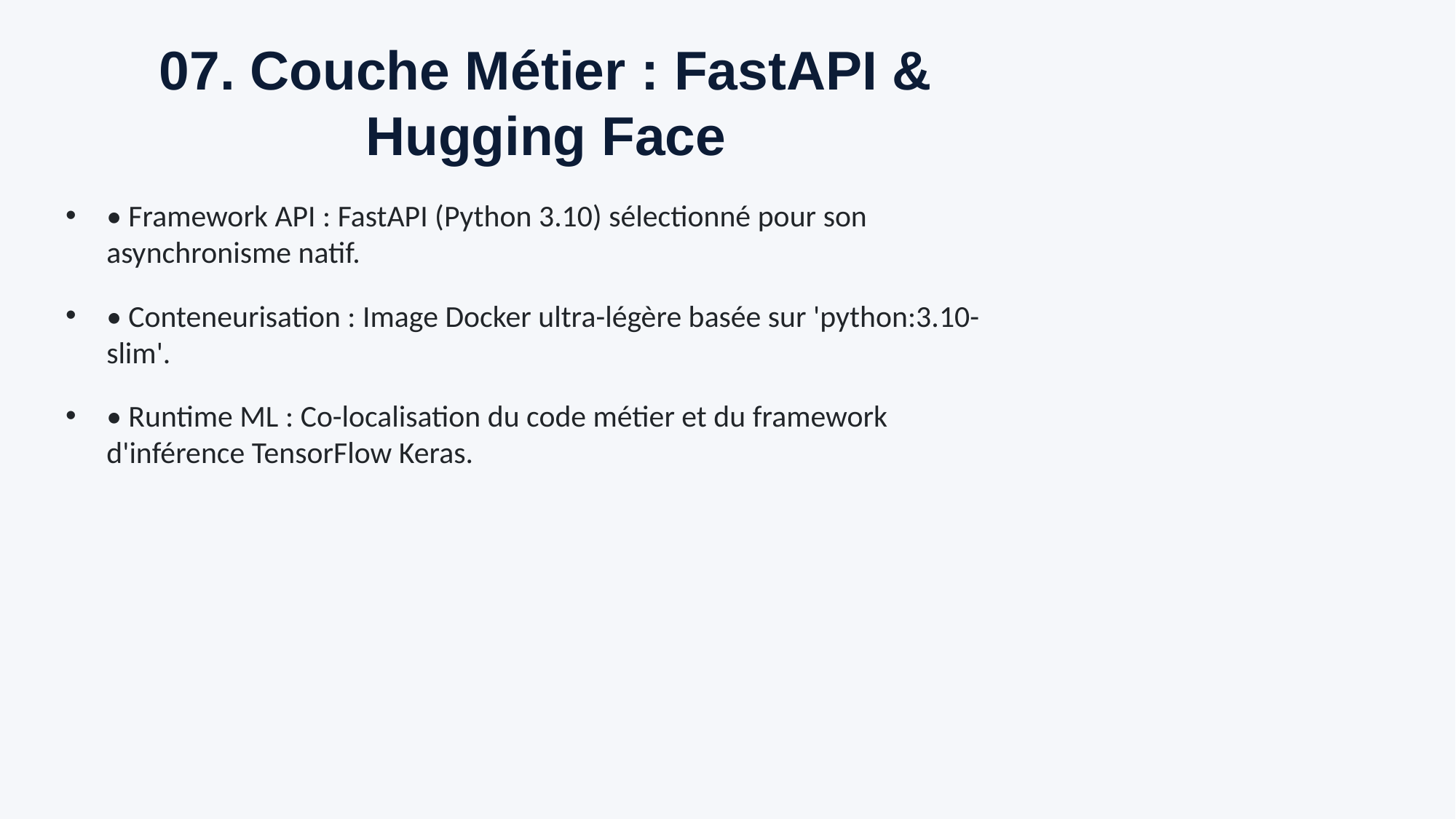

# 07. Couche Métier : FastAPI & Hugging Face
• Framework API : FastAPI (Python 3.10) sélectionné pour son asynchronisme natif.
• Conteneurisation : Image Docker ultra-légère basée sur 'python:3.10-slim'.
• Runtime ML : Co-localisation du code métier et du framework d'inférence TensorFlow Keras.